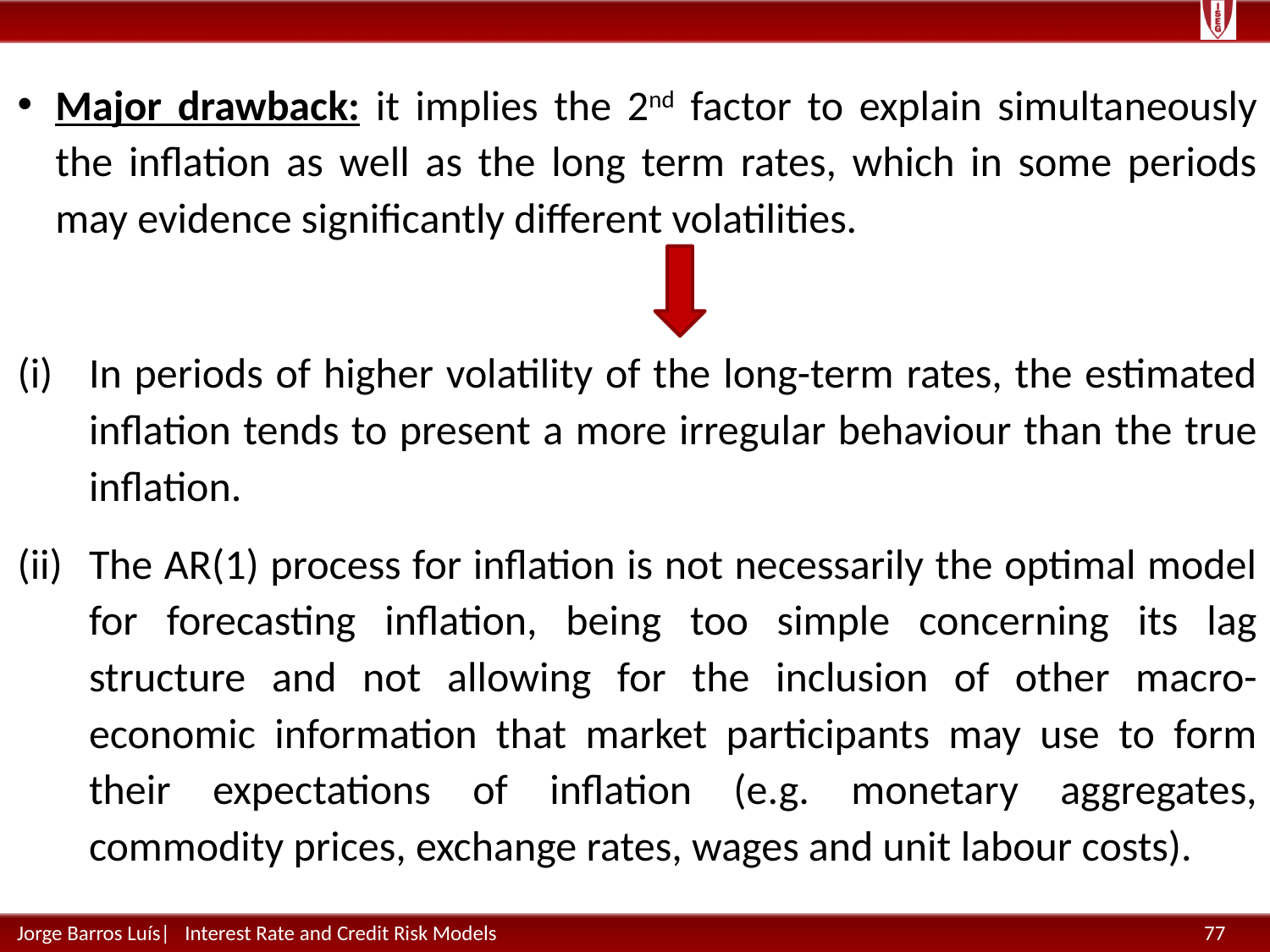

Major drawback: it implies the 2nd factor to explain simultaneously the inflation as well as the long term rates, which in some periods may evidence significantly different volatilities.

In periods of higher volatility of the long-term rates, the estimated inflation tends to present a more irregular behaviour than the true inflation.
The AR(1) process for inflation is not necessarily the optimal model for forecasting inflation, being too simple concerning its lag structure and not allowing for the inclusion of other macro-economic information that market participants may use to form their expectations of inflation (e.g. monetary aggregates, commodity prices, exchange rates, wages and unit labour costs).